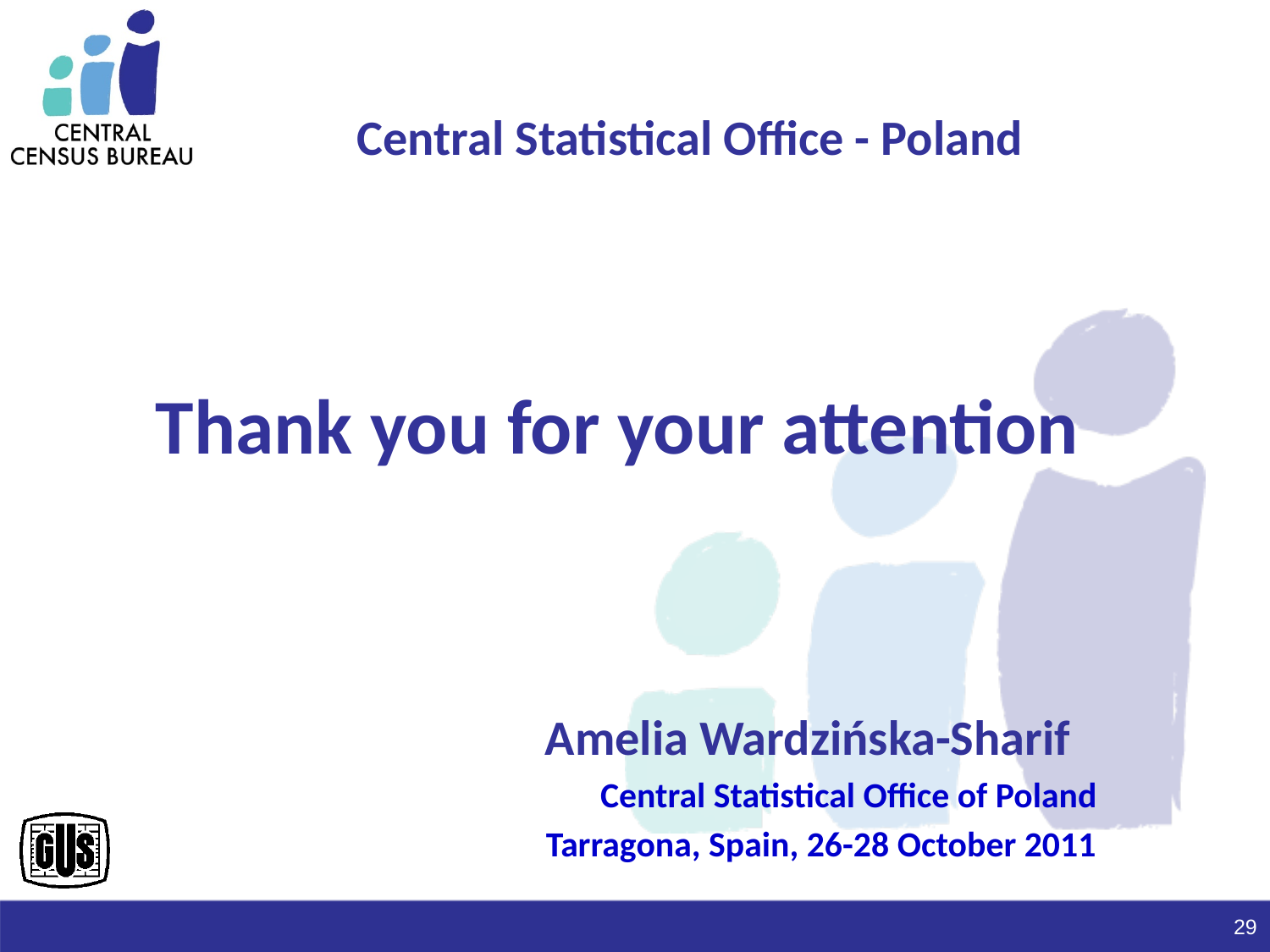

# Central Statistical Office - Poland

Thank you for your attention

			       Amelia Wardzińska-Sharif
					    Central Statistical Office of Poland
				             Tarragona, Spain, 26-28 October 2011

29